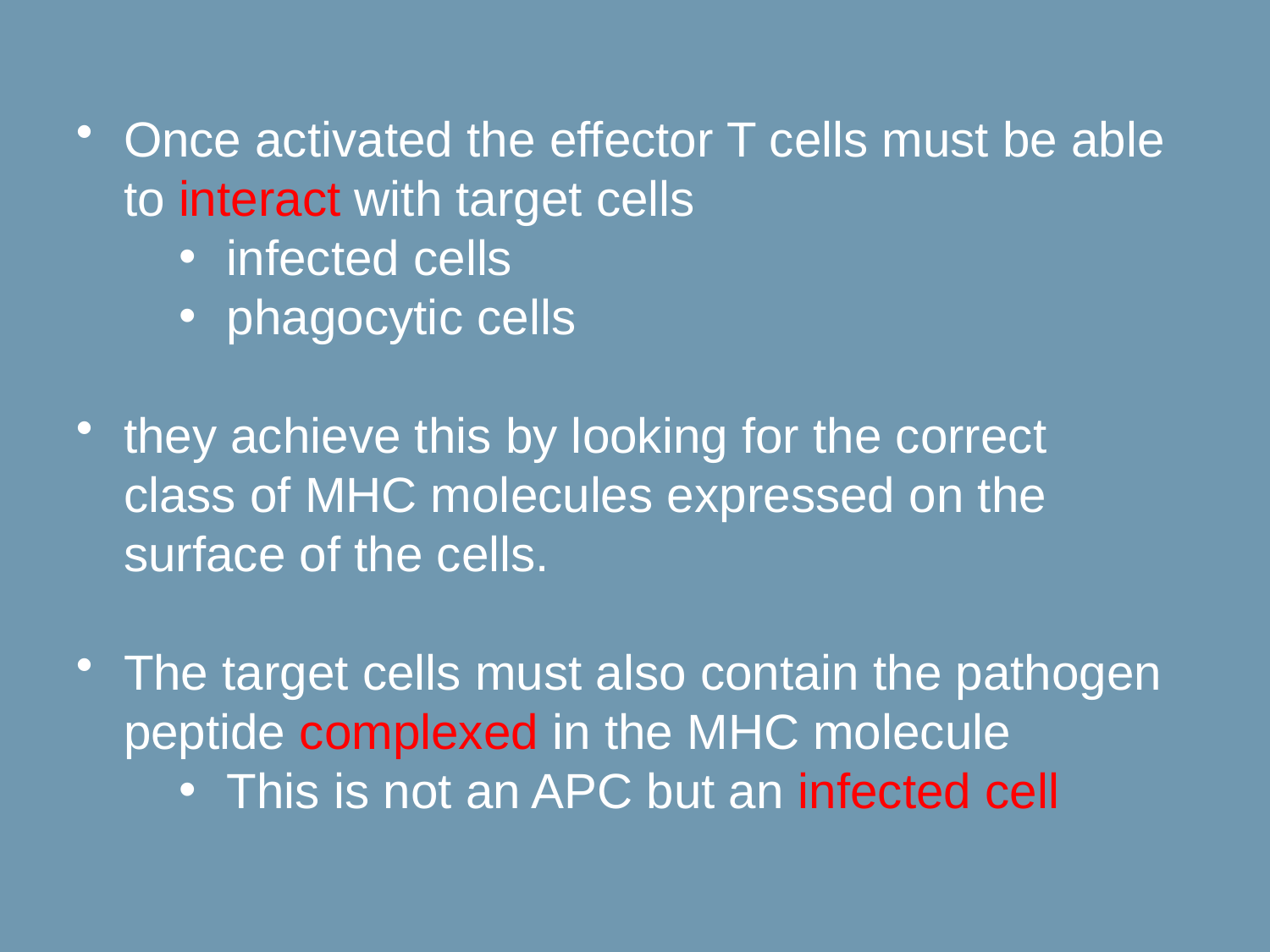

Once activated the effector T cells must be able to interact with target cells
infected cells
phagocytic cells

they achieve this by looking for the correct class of MHC molecules expressed on the surface of the cells.

The target cells must also contain the pathogen peptide complexed in the MHC molecule
This is not an APC but an infected cell